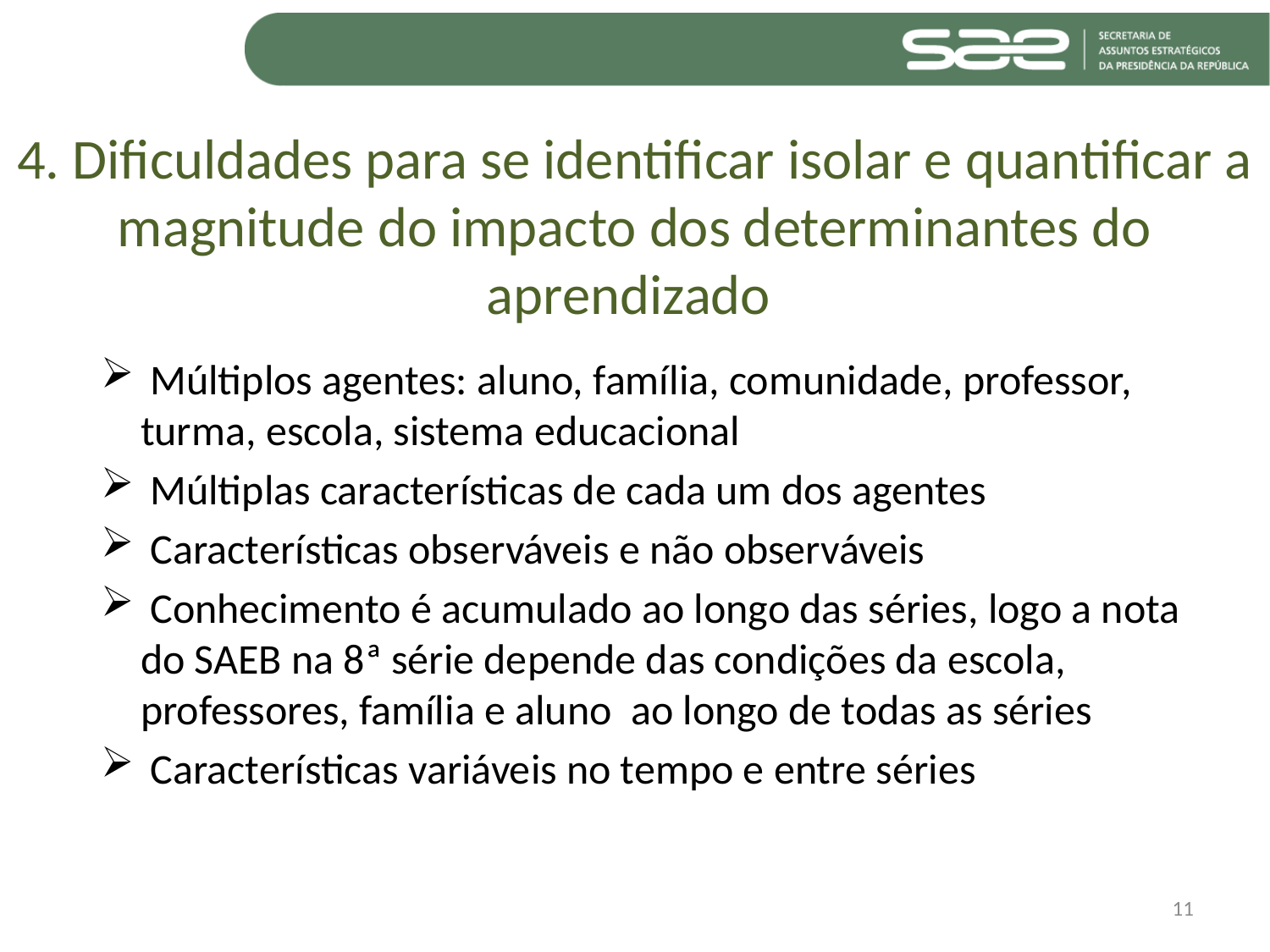

# 4. Dificuldades para se identificar isolar e quantificar a magnitude do impacto dos determinantes do aprendizado
 Múltiplos agentes: aluno, família, comunidade, professor, turma, escola, sistema educacional
 Múltiplas características de cada um dos agentes
 Características observáveis e não observáveis
 Conhecimento é acumulado ao longo das séries, logo a nota do SAEB na 8ª série depende das condições da escola, professores, família e aluno  ao longo de todas as séries
 Características variáveis no tempo e entre séries
11